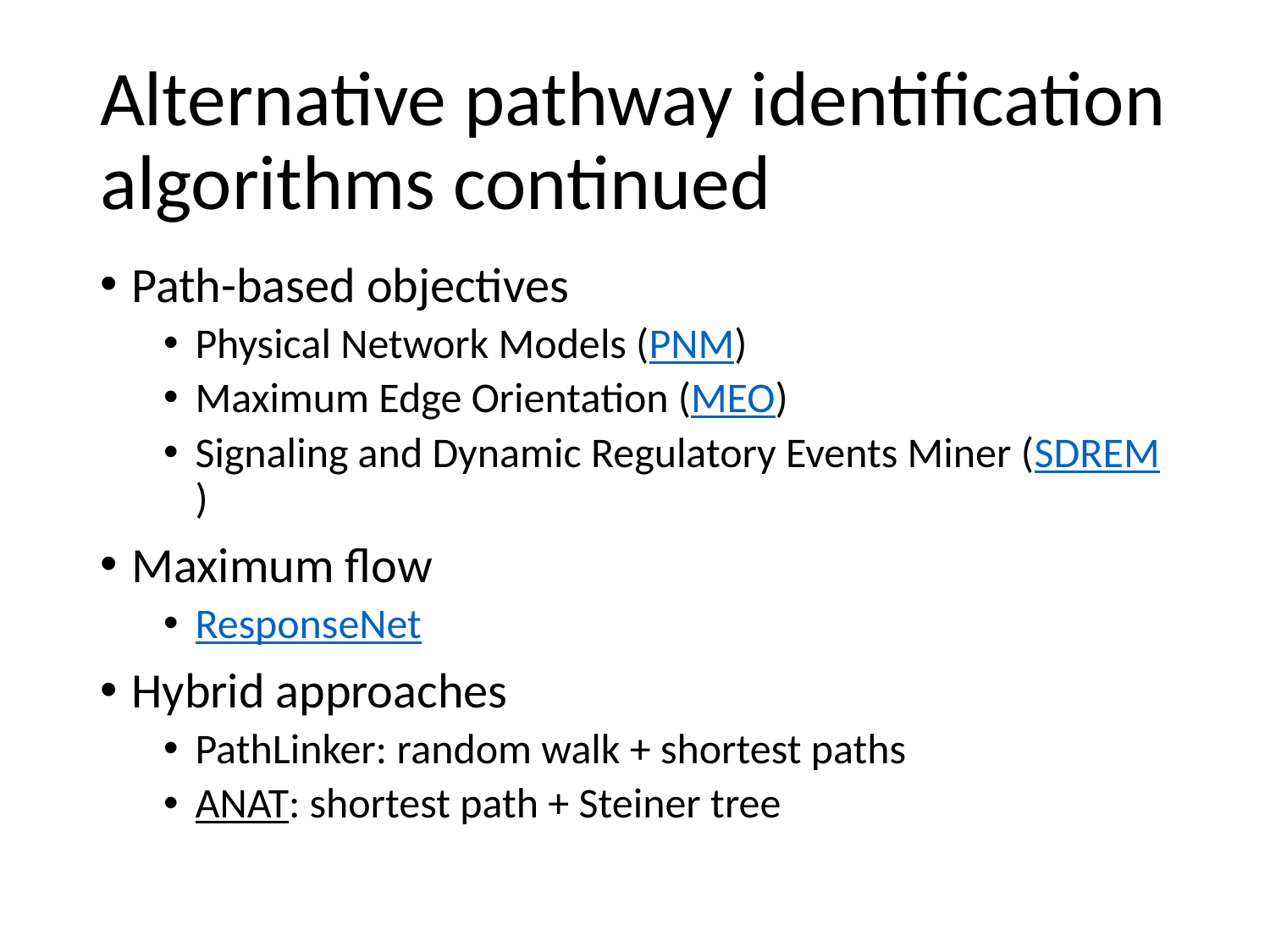

# Alternative pathway identification algorithms continued
Path-based objectives
Physical Network Models (PNM)
Maximum Edge Orientation (MEO)
Signaling and Dynamic Regulatory Events Miner (SDREM)
Maximum flow
ResponseNet
Hybrid approaches
PathLinker: random walk + shortest paths
ANAT: shortest path + Steiner tree